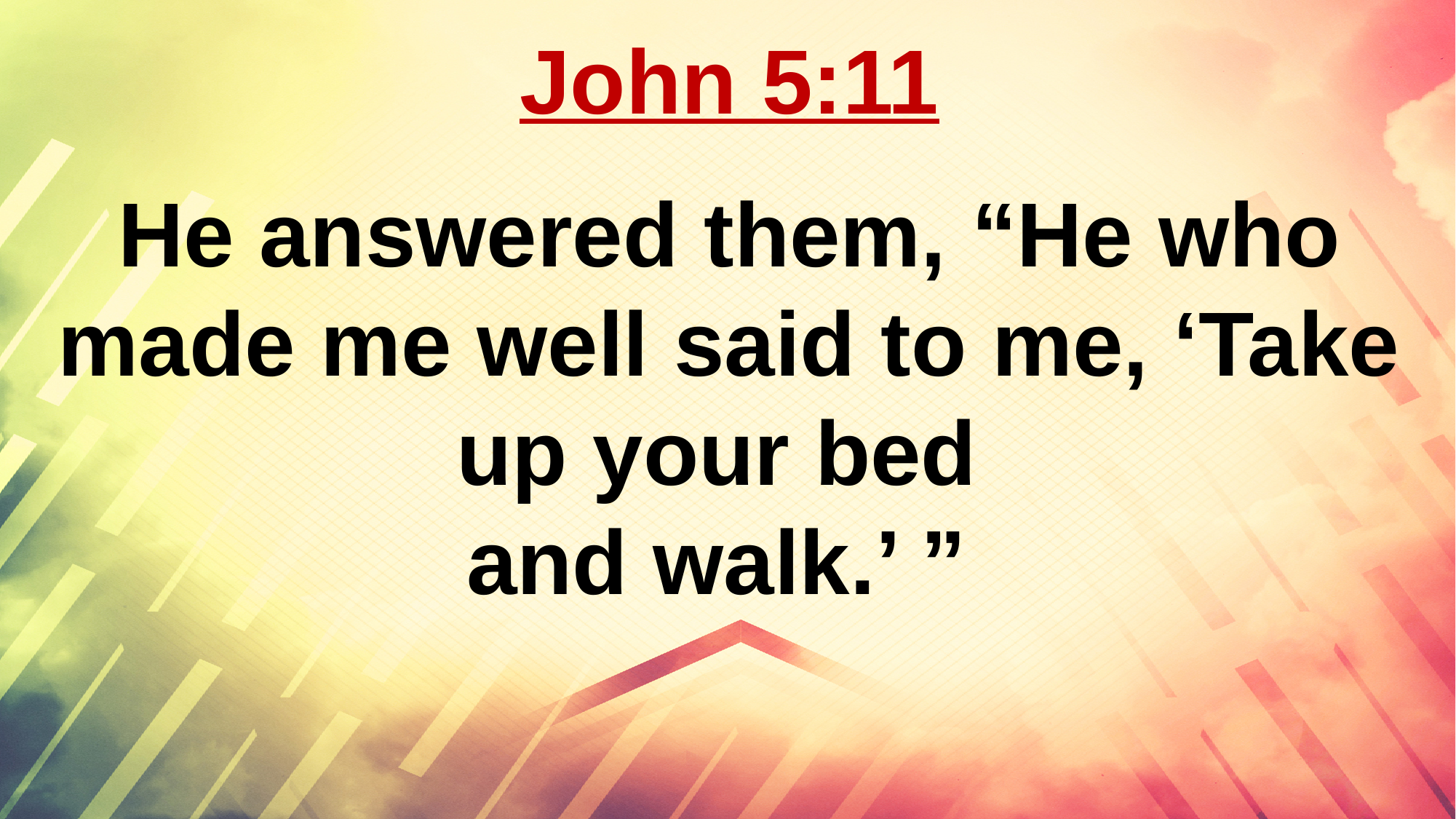

John 5:11

He answered them, “He who made me well said to me, ‘Take up your bed
and walk.’ ”